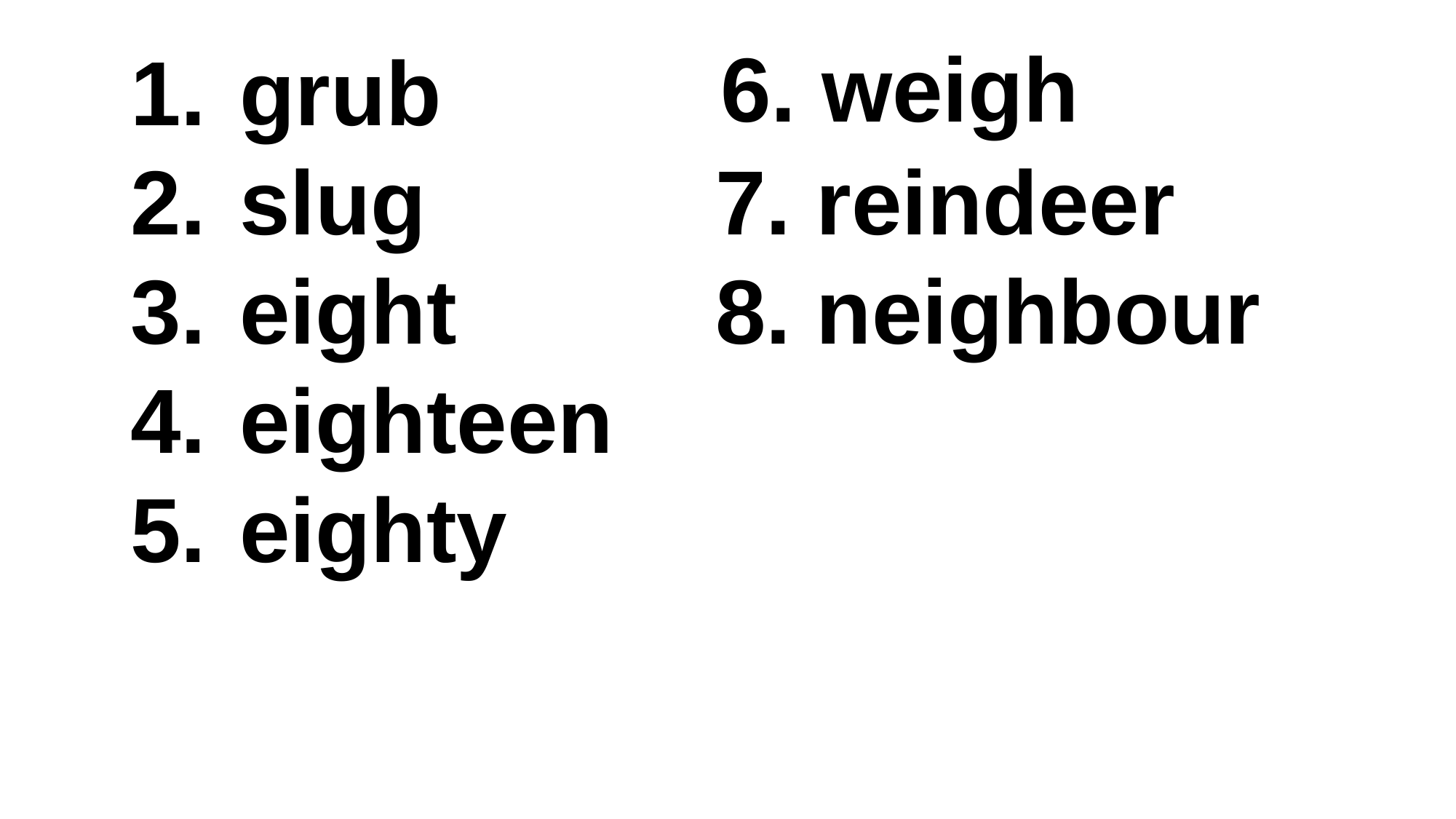

6. weigh
 7. reindeer
 8. neighbour

grub
slug
eight
eighteen
eighty